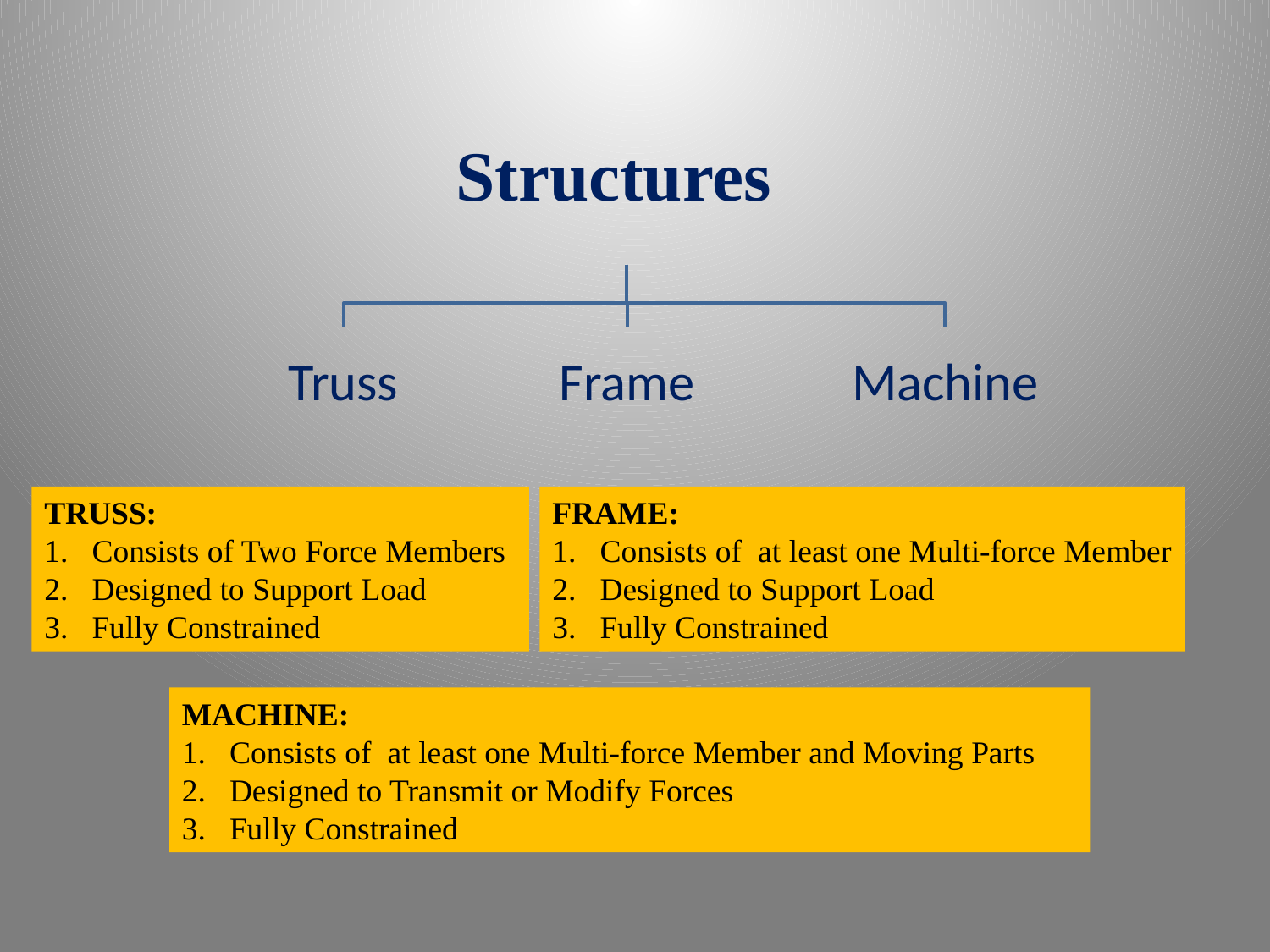

Truss
Frame
Machine
Structures
TRUSS:
Consists of Two Force Members
Designed to Support Load
Fully Constrained
FRAME:
Consists of  at least one Multi-force Member
Designed to Support Load
Fully Constrained
MACHINE:
Consists of  at least one Multi-force Member and Moving Parts
Designed to Transmit or Modify Forces
Fully Constrained